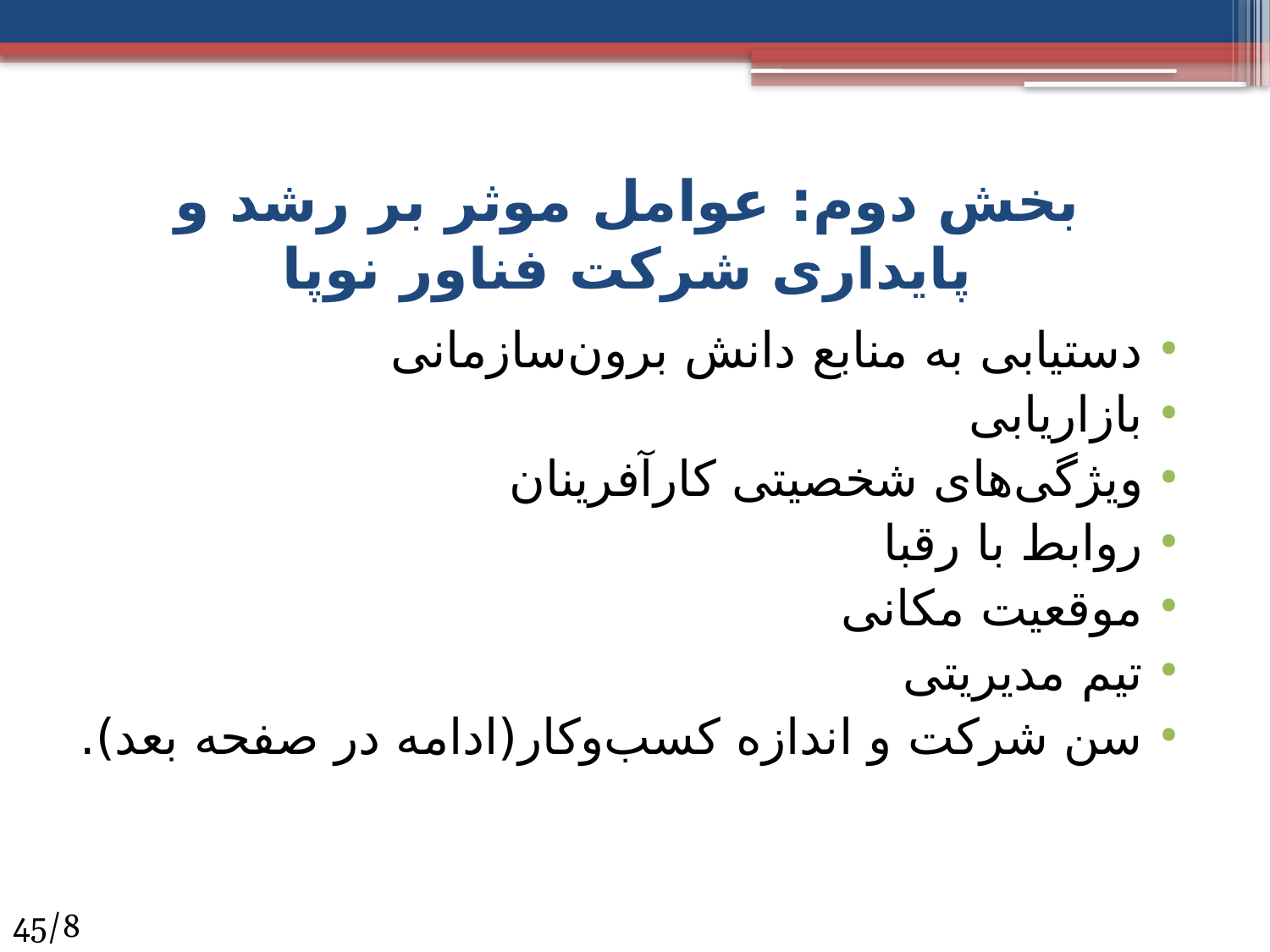

# بخش دوم: عوامل موثر بر رشد و پایداری شرکت فناور نوپا
دستیابی به منابع دانش برون‌سازمانی
بازاریابی
ویژگی‌های شخصیتی کارآفرینان
روابط با رقبا
موقعیت مکانی
تیم مدیریتی
سن شرکت و اندازه کسب‌وکار(ادامه در صفحه بعد).

45/8